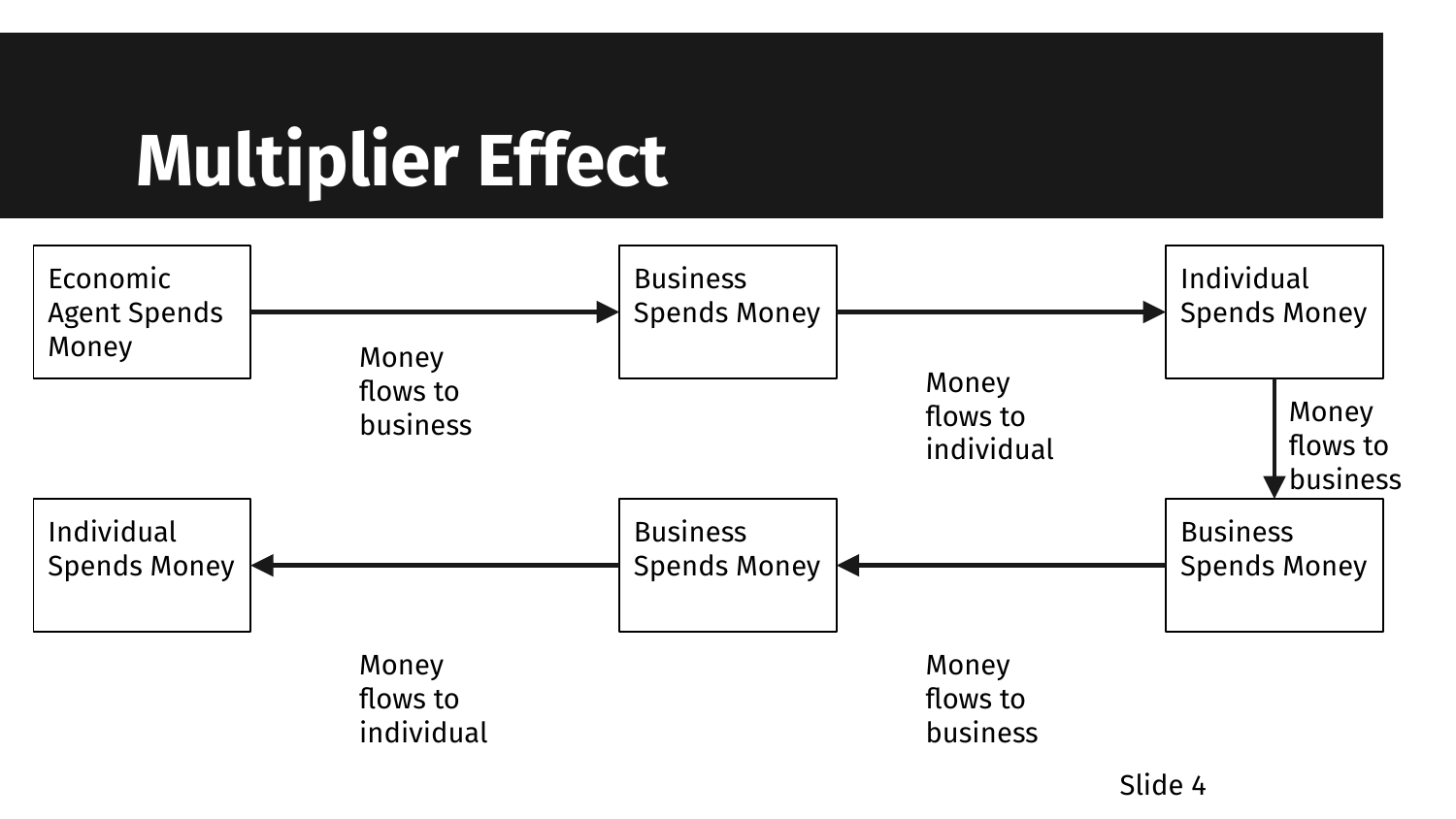

# Multiplier Effect
Economic Agent Spends Money
Business Spends Money
Individual Spends Money
Money flows to business
Money flows to individual
Money flows to business
Individual Spends Money
Business Spends Money
Business Spends Money
Money flows to individual
Money flows to business
Slide 4